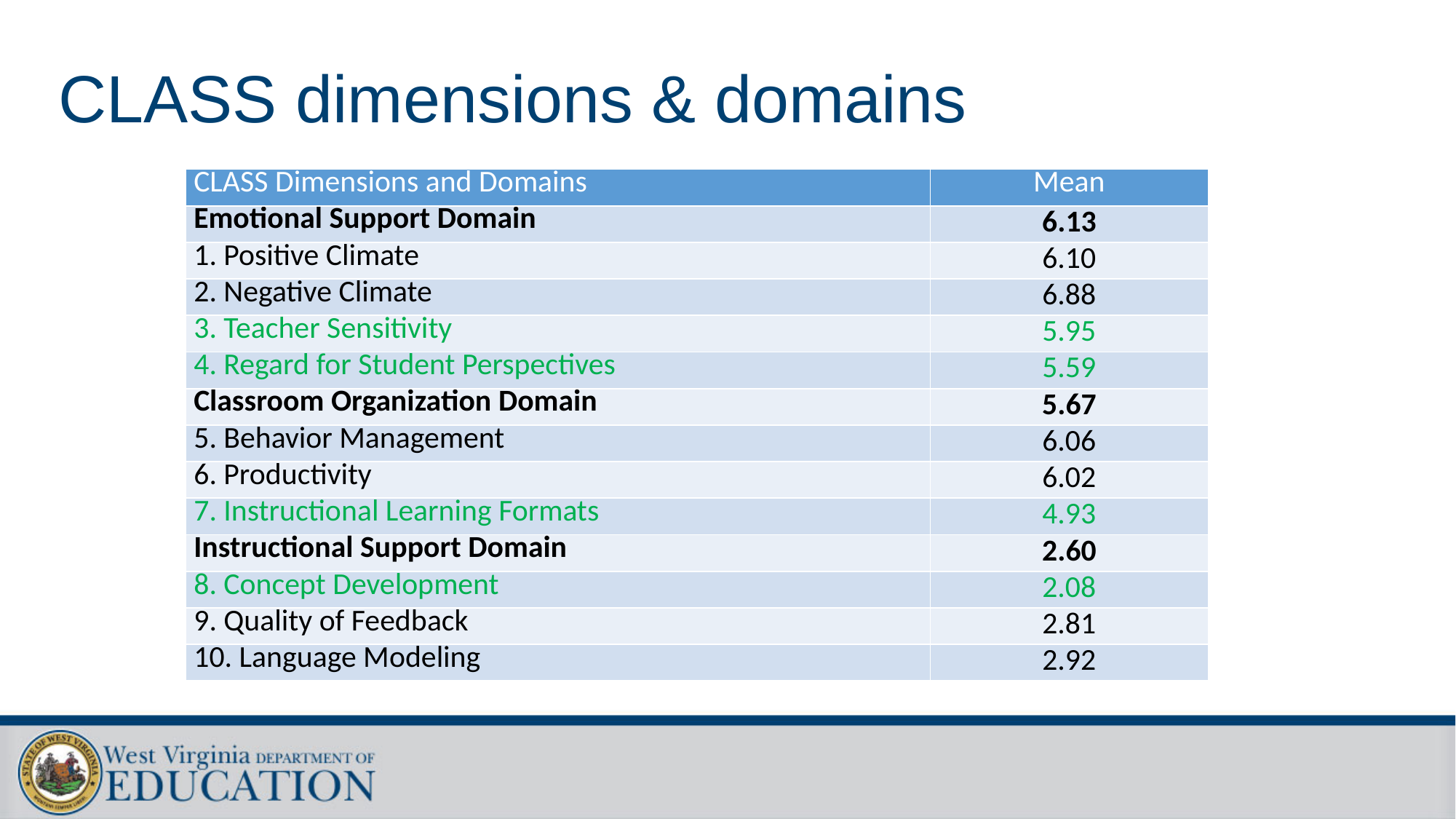

# CLASS dimensions & domains
| CLASS Dimensions and Domains | Mean |
| --- | --- |
| Emotional Support Domain | 6.13 |
| 1. Positive Climate | 6.10 |
| 2. Negative Climate | 6.88 |
| 3. Teacher Sensitivity | 5.95 |
| 4. Regard for Student Perspectives | 5.59 |
| Classroom Organization Domain | 5.67 |
| 5. Behavior Management | 6.06 |
| 6. Productivity | 6.02 |
| 7. Instructional Learning Formats | 4.93 |
| Instructional Support Domain | 2.60 |
| 8. Concept Development | 2.08 |
| 9. Quality of Feedback | 2.81 |
| 10. Language Modeling | 2.92 |